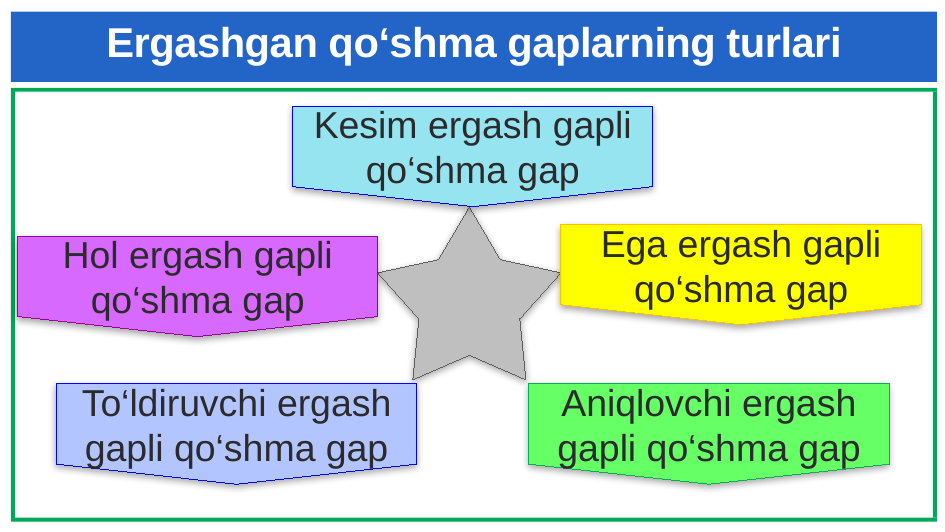

# Ergashgan qo‘shma gaplarning turlari
Kesim ergash gapli qo‘shma gap

Ega ergash gapli qo‘shma gap
Hol ergash gapli qo‘shma gap
To‘ldiruvchi ergash gapli qo‘shma gap
Aniqlovchi ergash gapli qo‘shma gap